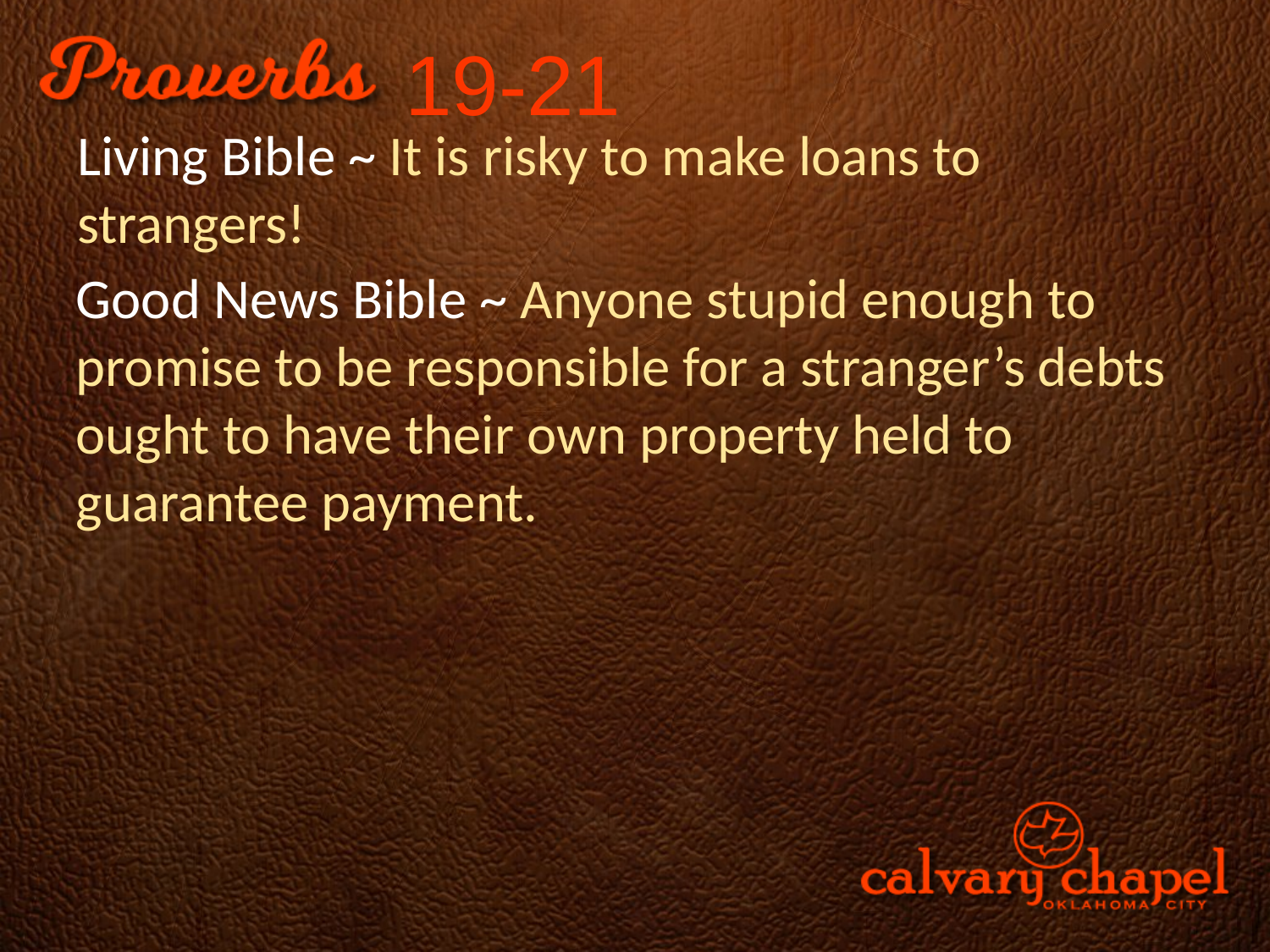

19-21
Living Bible ~ It is risky to make loans to strangers!
Good News Bible ~ Anyone stupid enough to promise to be responsible for a stranger’s debts ought to have their own property held to guarantee payment.